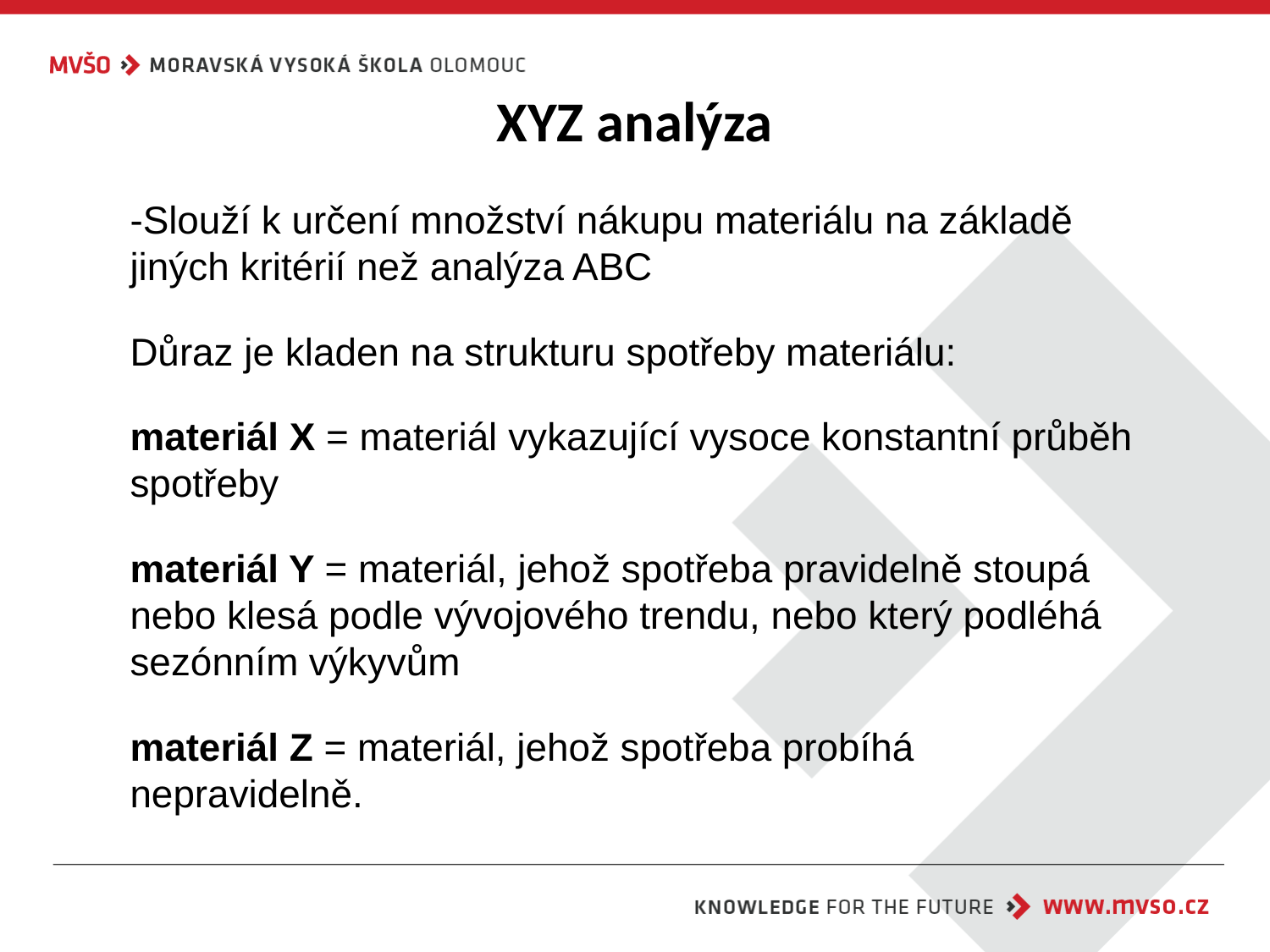

# XYZ analýza
-Slouží k určení množství nákupu materiálu na základě jiných kritérií než analýza ABC
Důraz je kladen na strukturu spotřeby materiálu:
materiál X = materiál vykazující vysoce konstantní průběh spotřeby
materiál Y = materiál, jehož spotřeba pravidelně stoupá nebo klesá podle vývojového trendu, nebo který podléhá sezónním výkyvům
materiál Z = materiál, jehož spotřeba probíhá nepravidelně.